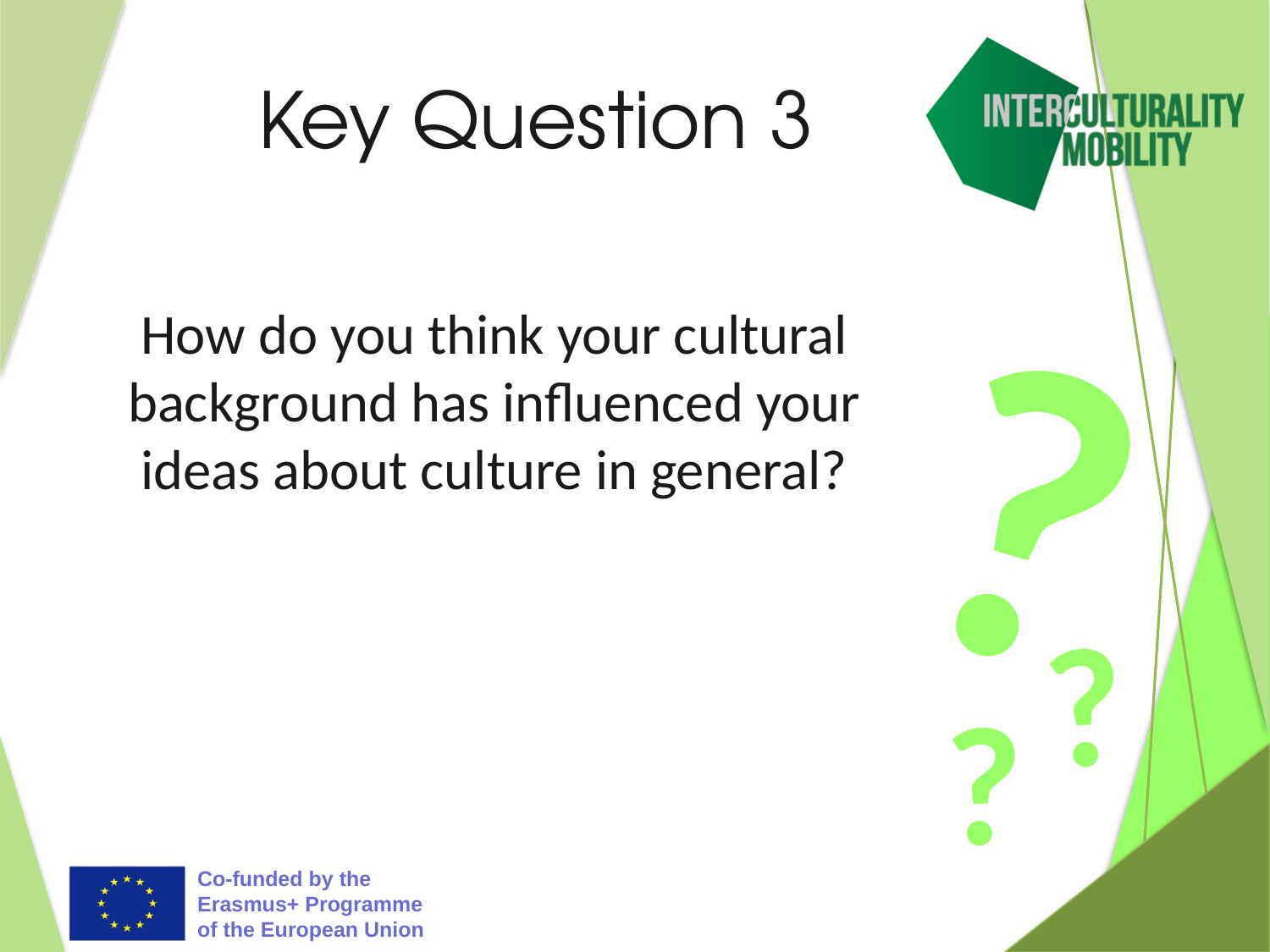

# Key Question 3

How do you think your cultural background has influenced your ideas about culture in general?